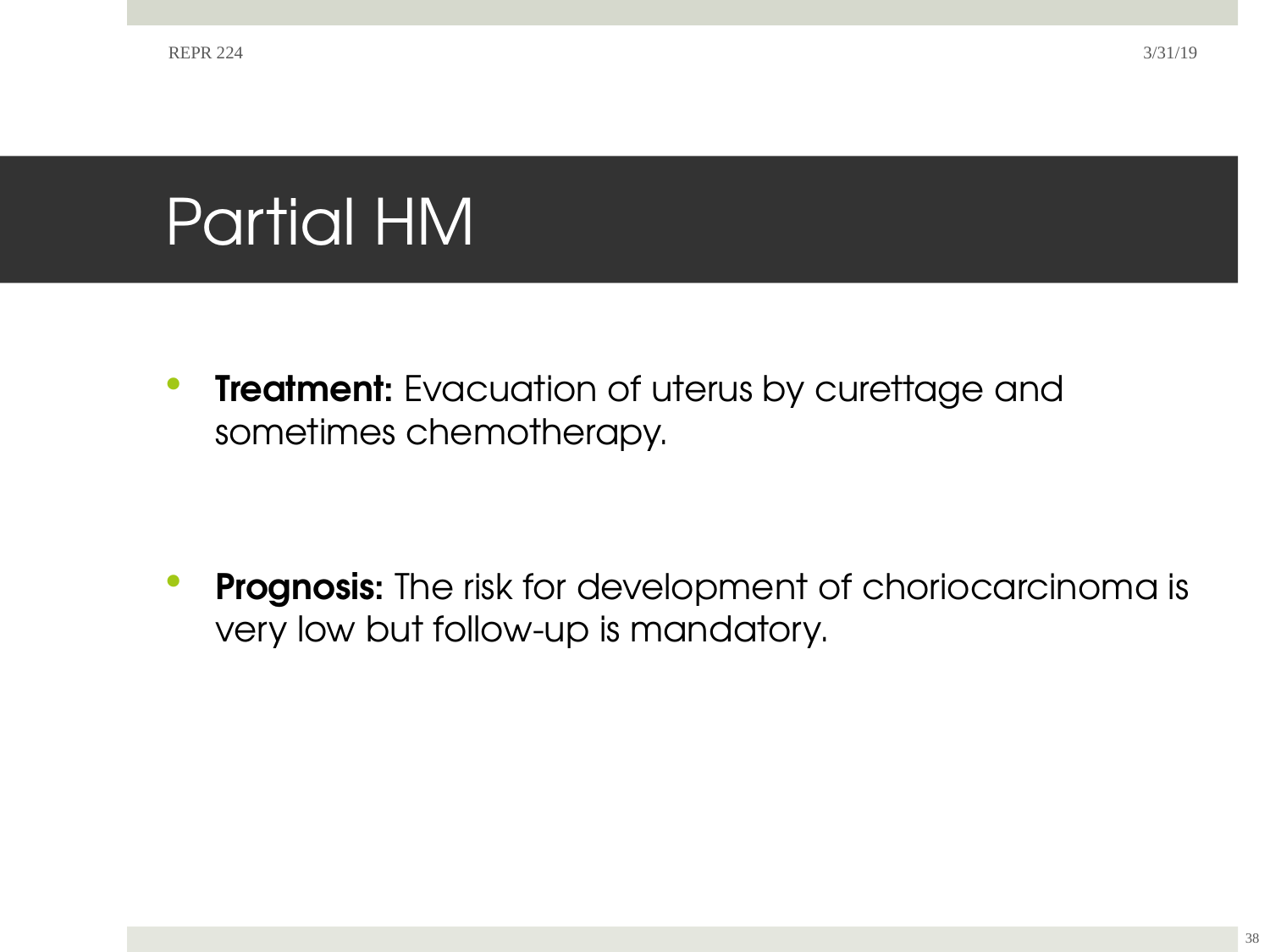

REPR 224
3/31/19
# Partial HM
Treatment: Evacuation of uterus by curettage and sometimes chemotherapy.

Prognosis: The risk for development of choriocarcinoma is very low but follow-up is mandatory.

38